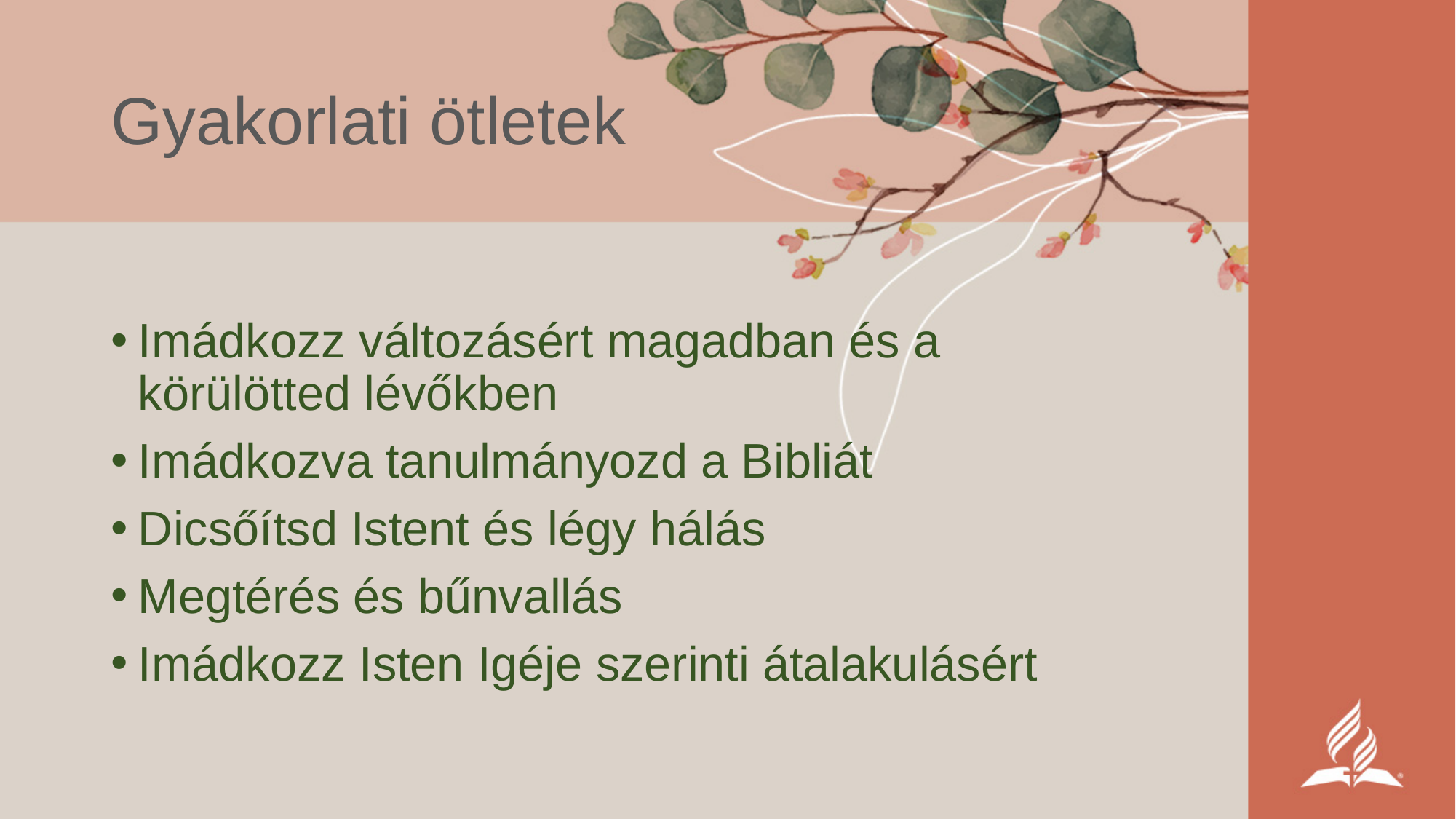

# Gyakorlati ötletek
Imádkozz változásért magadban és a körülötted lévőkben
Imádkozva tanulmányozd a Bibliát
Dicsőítsd Istent és légy hálás
Megtérés és bűnvallás
Imádkozz Isten Igéje szerinti átalakulásért